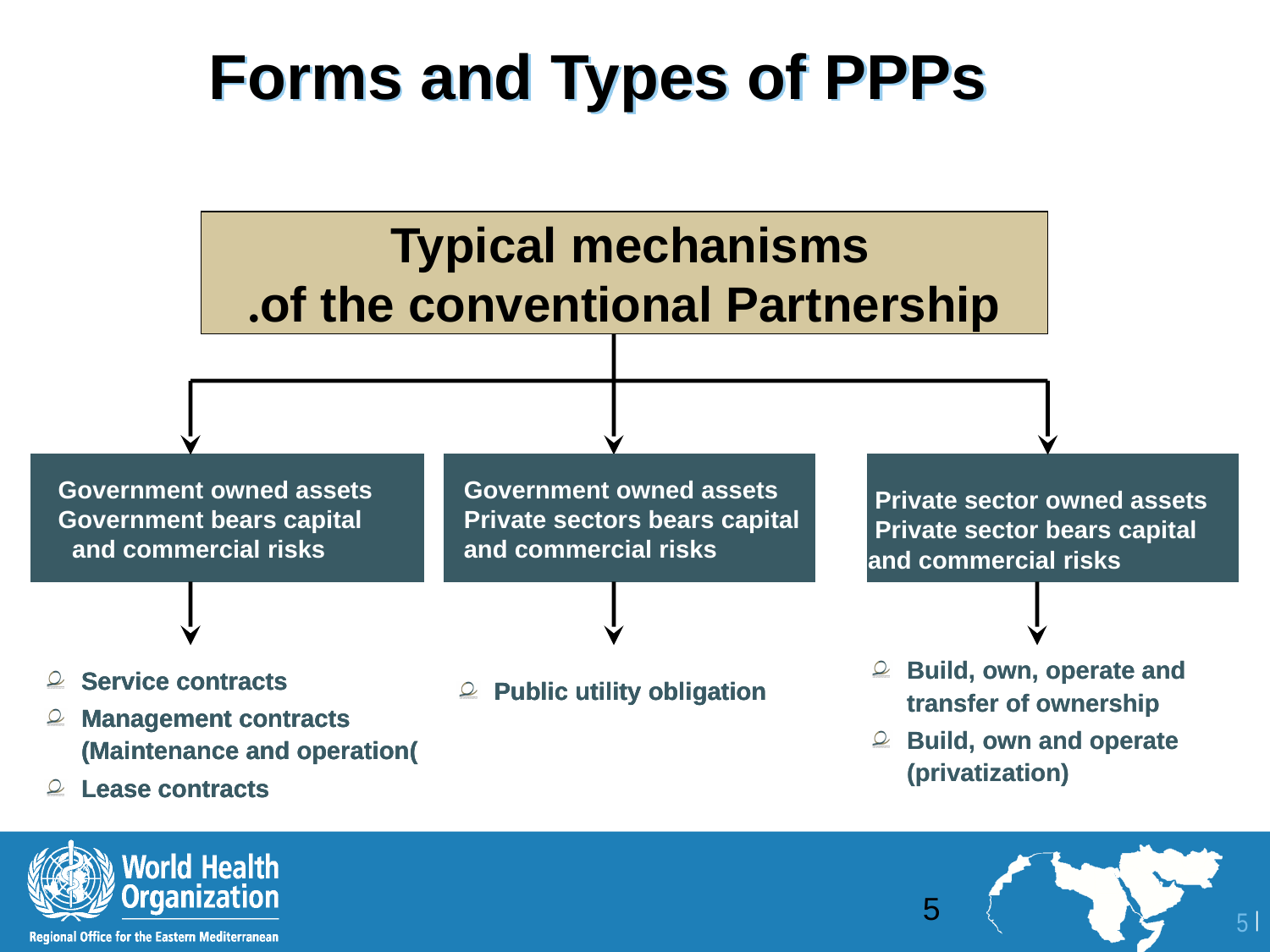

# Forms and Types of PPPs
Typical mechanisms
of the conventional Partnership.

  Government owned assets
  Government bears capital
    and commercial risks

 Government owned assets
 Private sectors bears capital
 and commercial risks

 Private sector owned assets
 Private sector bears capital
and commercial risks

Build, own, operate and transfer of ownership
Build, own and operate (privatization)
Build, own, operate and transfer of ownership
Build, own and operate (privatization)
Service contracts
Management contracts (Maintenance and operation(
Lease contracts
Service contracts
Management contracts (Maintenance and operation(
Lease contracts
Service contracts
Management contracts (Maintenance and operation(
Lease contracts
Public utility obligation
Public utility obligation
Public utility obligation
5